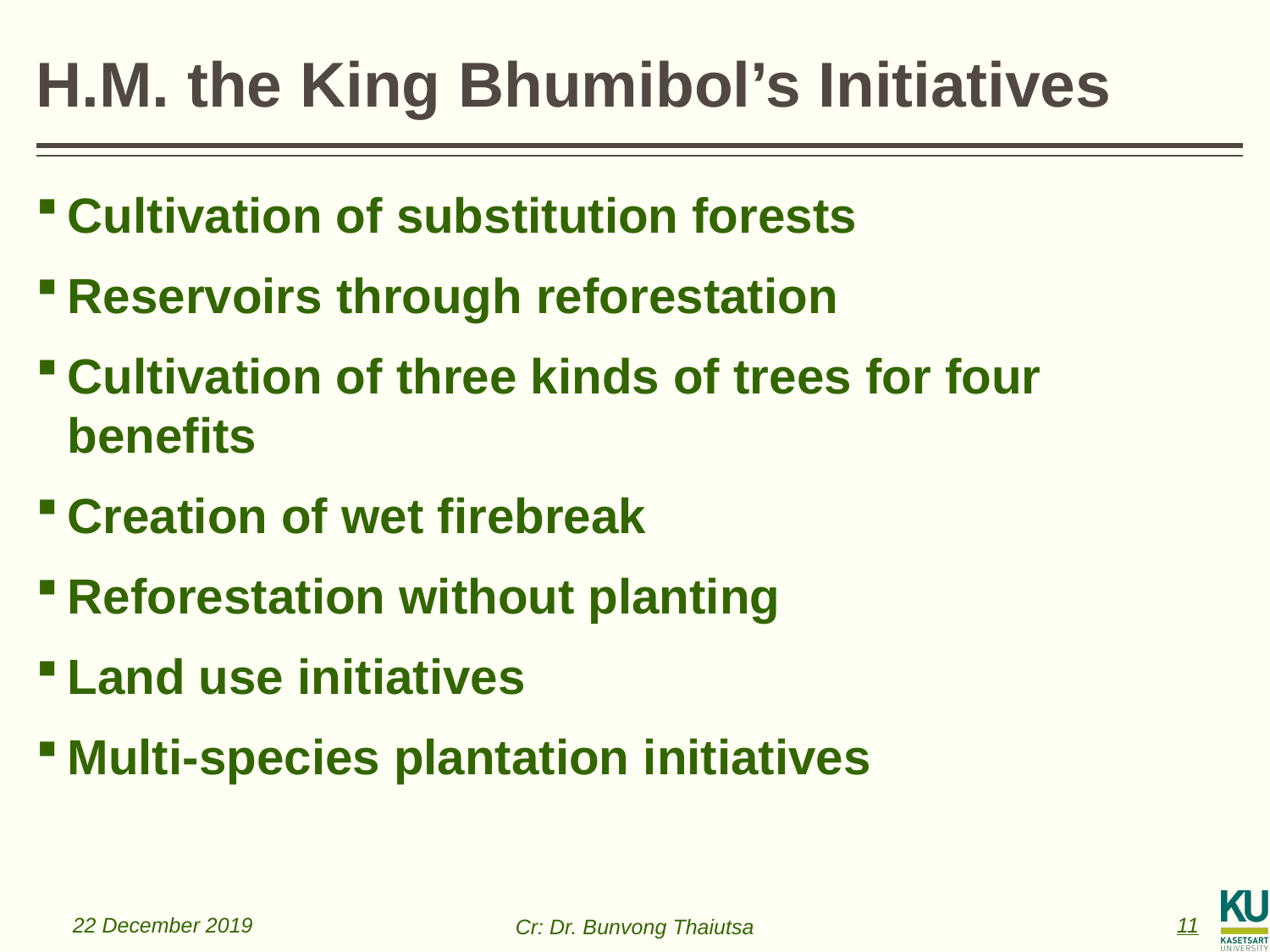

# H.M. the King Bhumibol’s Initiatives
Cultivation of substitution forests
Reservoirs through reforestation
Cultivation of three kinds of trees for four benefits
Creation of wet firebreak
Reforestation without planting
Land use initiatives
Multi-species plantation initiatives

22 December 2019
11
Cr: Dr. Bunvong Thaiutsa